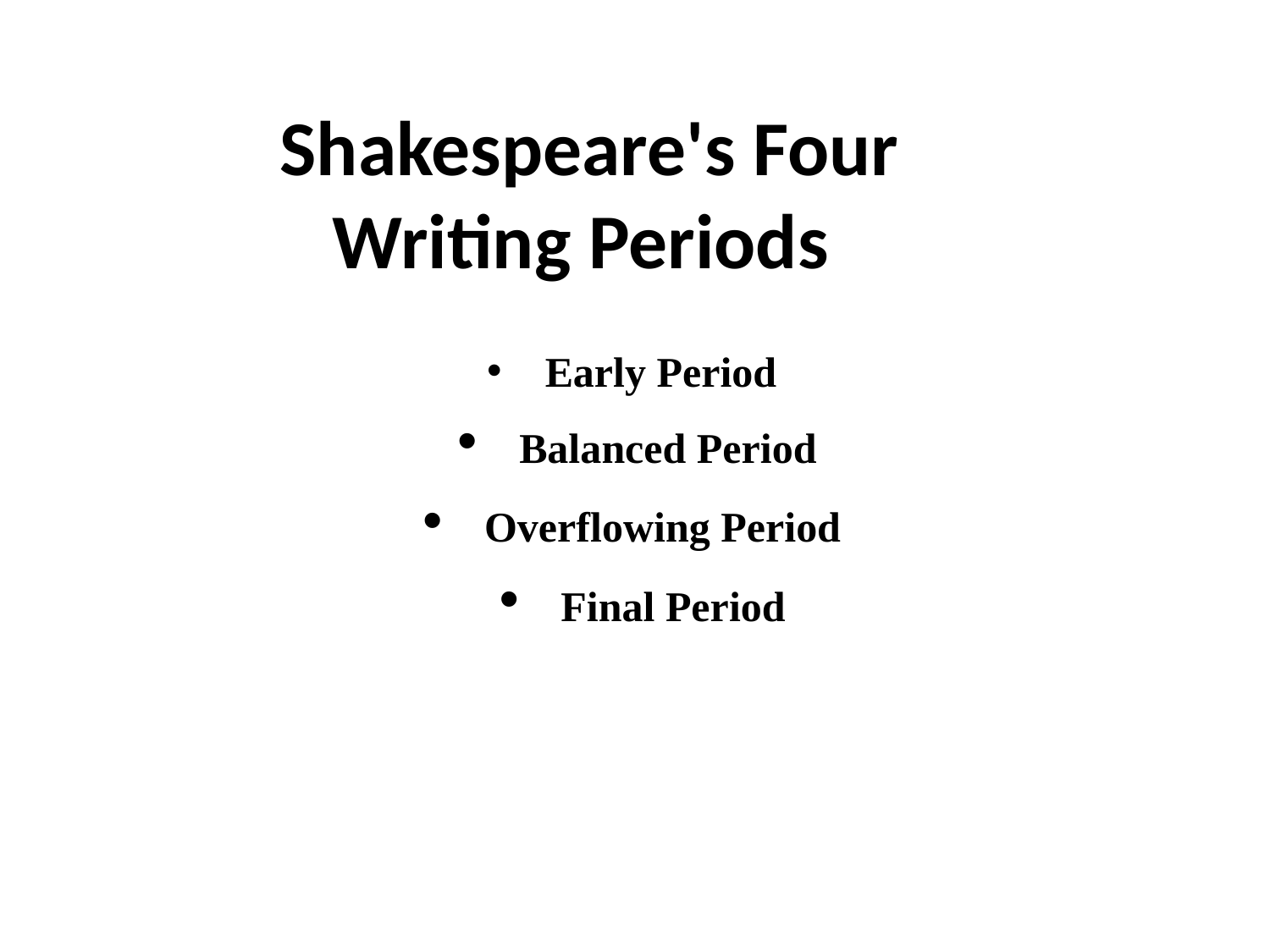

# Shakespeare's Four Writing Periods
 Early Period
 Balanced Period
 Overflowing Period
 Final Period